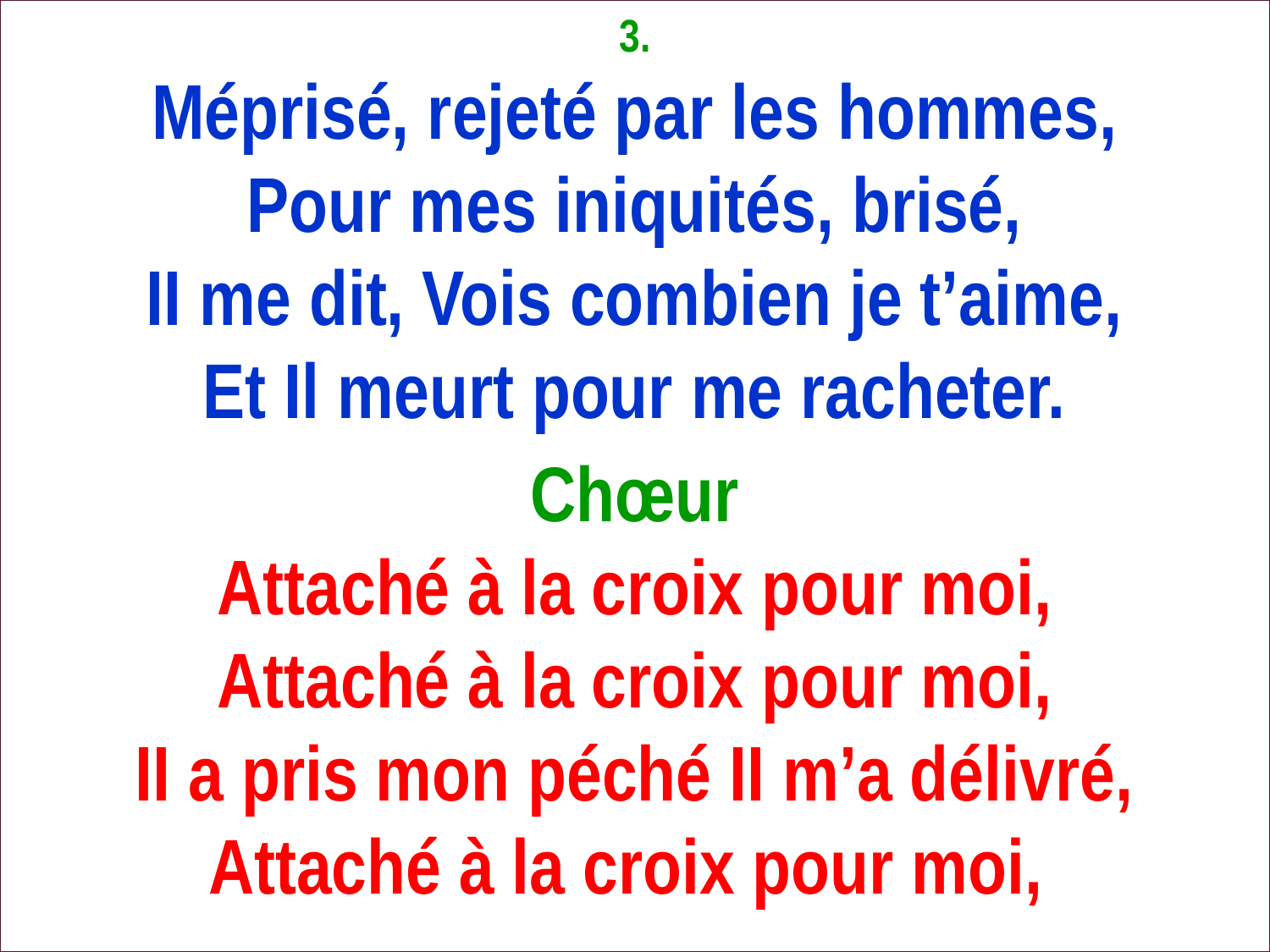

3.
Méprisé, rejeté par les hommes,
Pour mes iniquités, brisé,
II me dit, Vois combien je t’aime,
Et Il meurt pour me racheter.
Chœur
Attaché à la croix pour moi,
Attaché à la croix pour moi,
II a pris mon péché II m’a délivré,
Attaché à la croix pour moi,